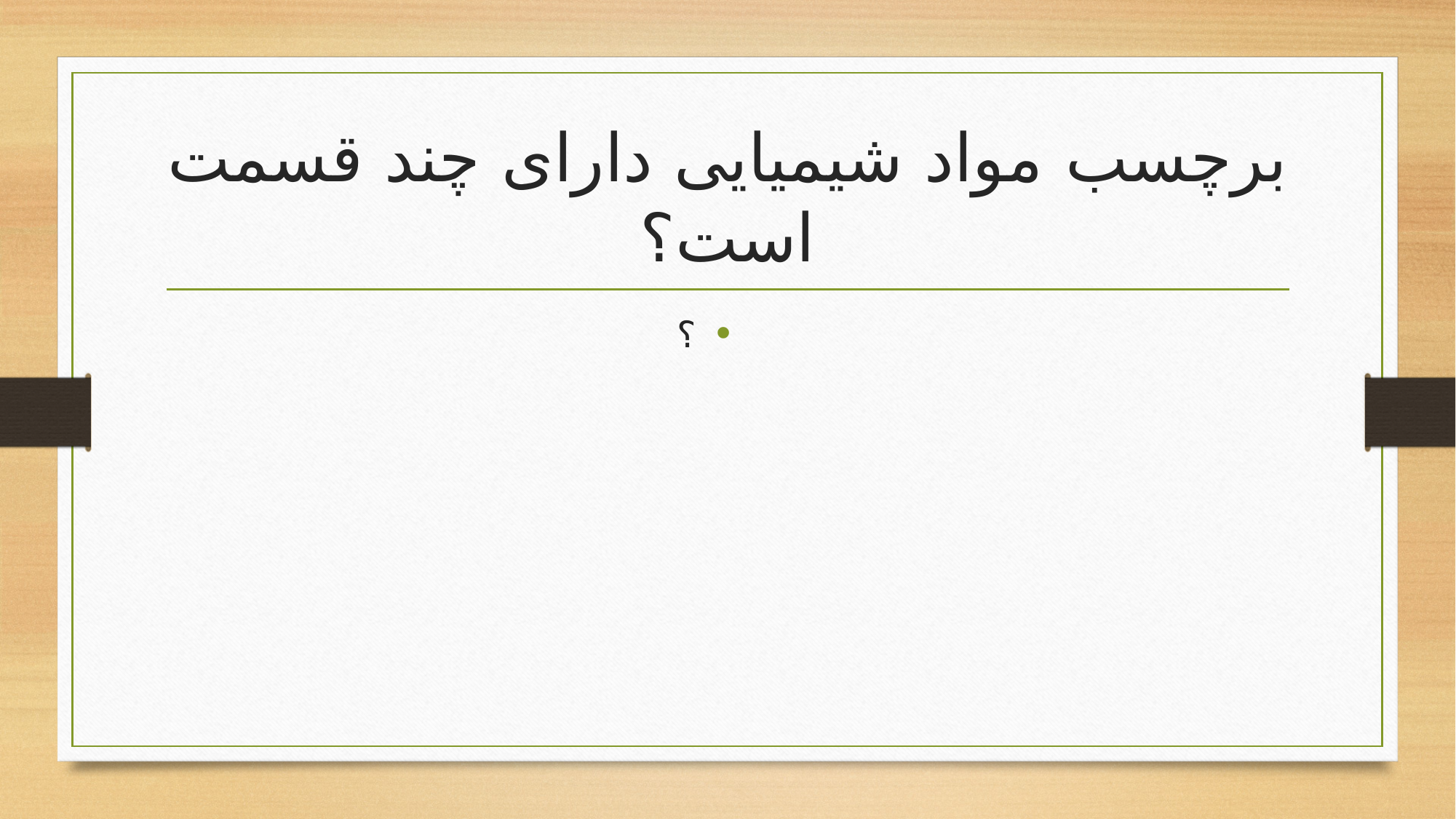

# برچسب مواد شیمیایی دارای چند قسمت است؟
؟